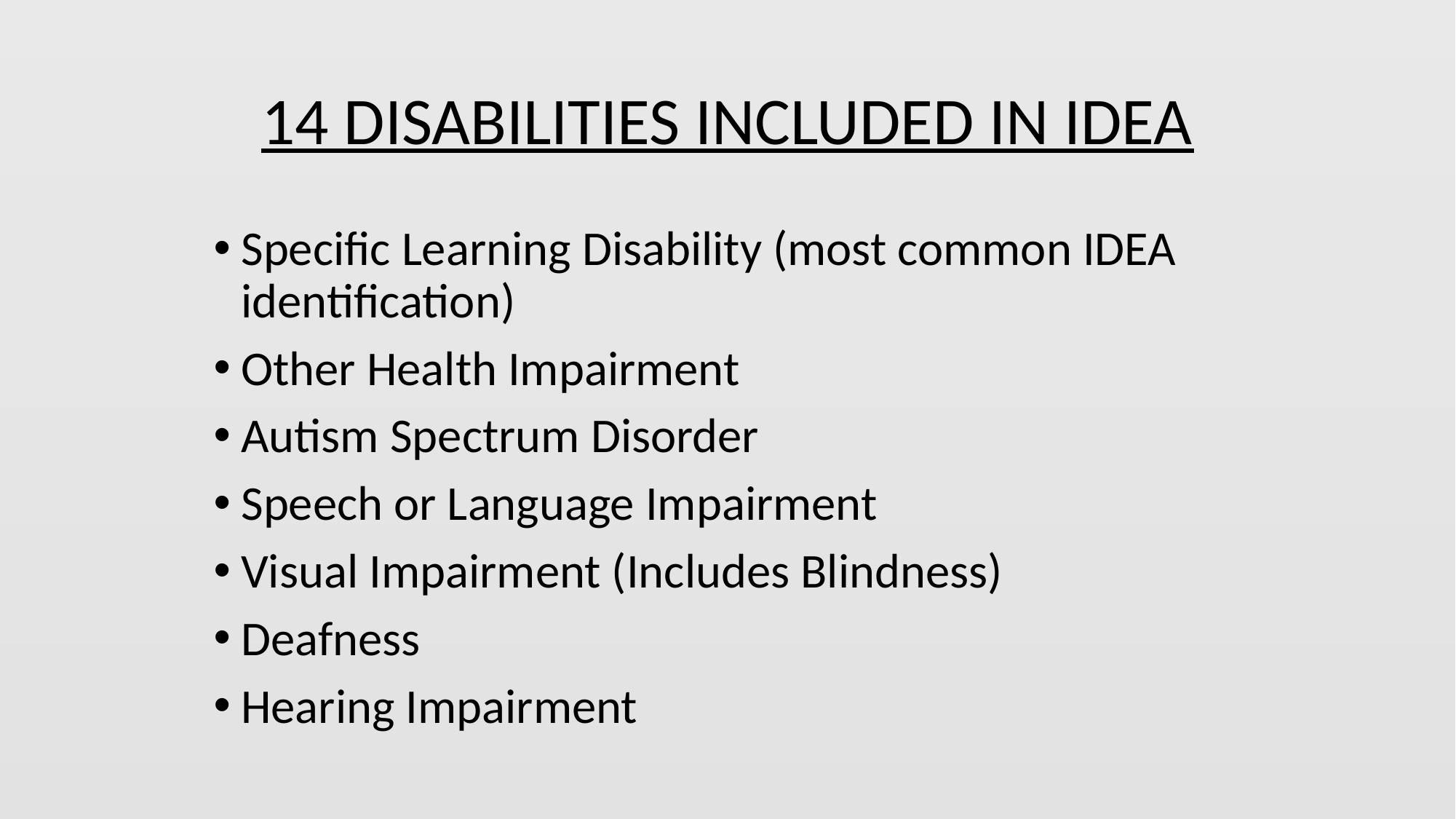

# 14 DISABILITIES INCLUDED IN IDEA
Specific Learning Disability (most common IDEA identification)
Other Health Impairment
Autism Spectrum Disorder
Speech or Language Impairment
Visual Impairment (Includes Blindness)
Deafness
Hearing Impairment